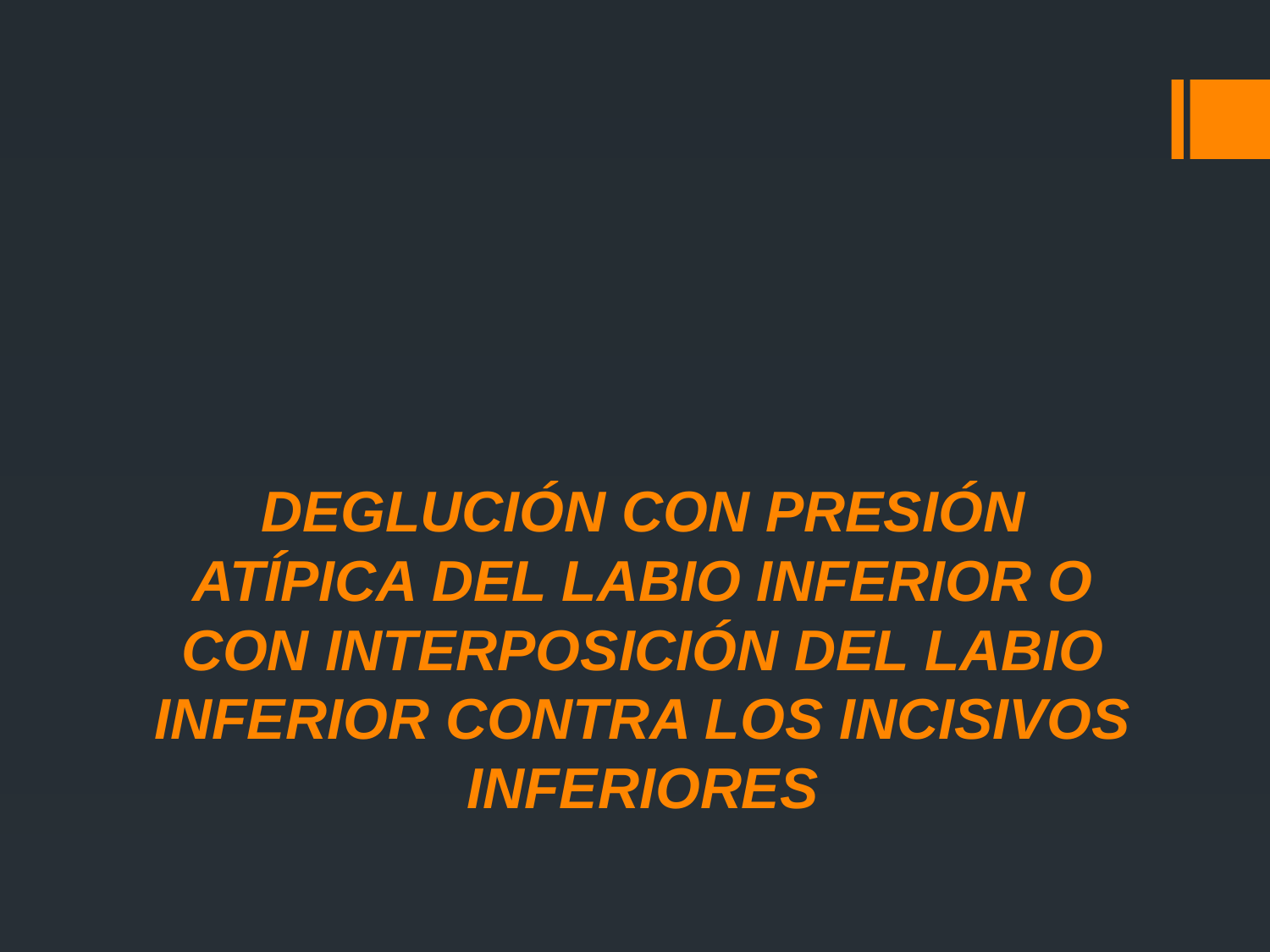

# DEGLUCIÓN CON PRESIÓN ATÍPICA DEL LABIO INFERIOR O CON INTERPOSICIÓN DEL LABIO INFERIOR CONTRA LOS INCISIVOS INFERIORES